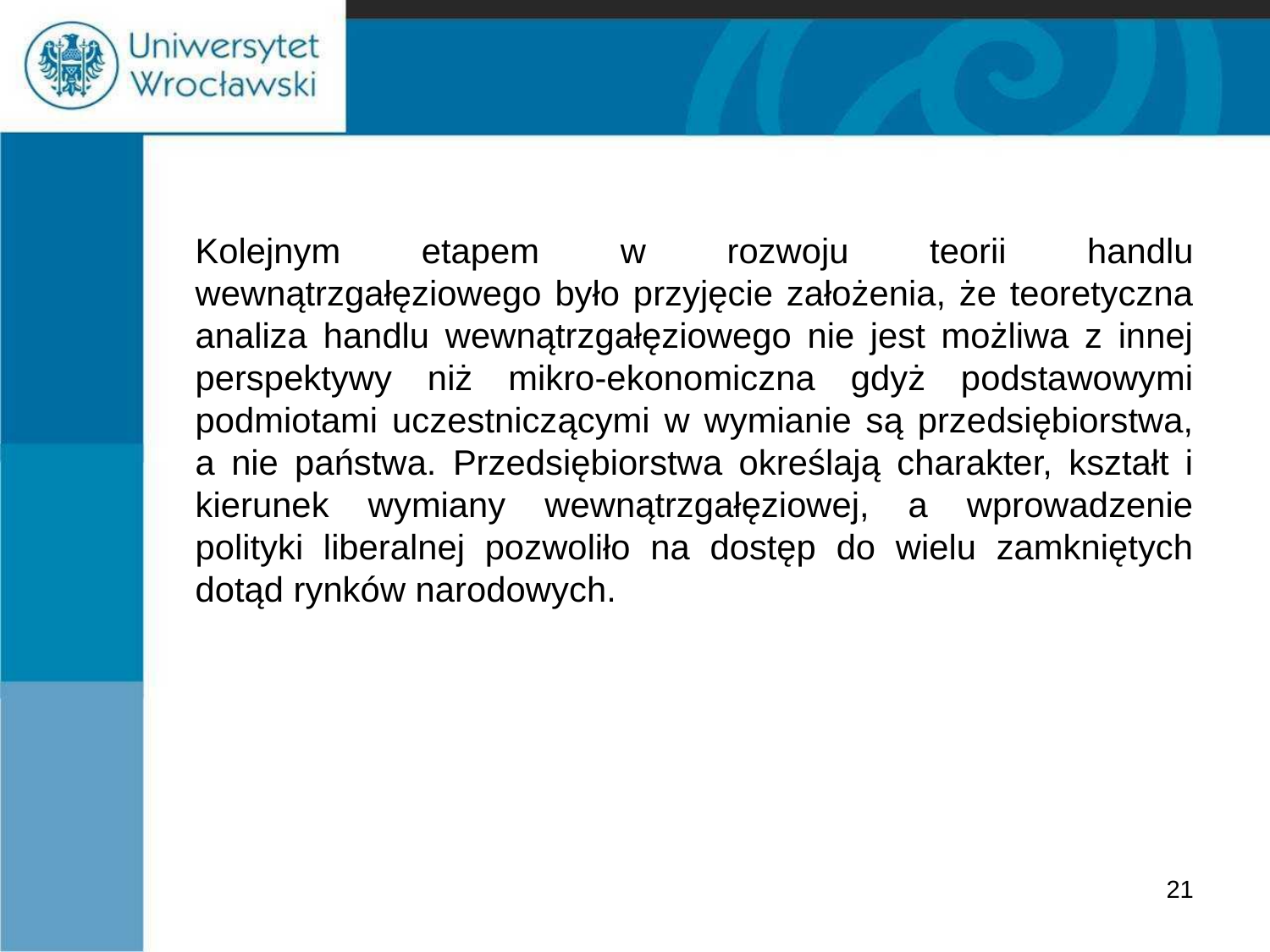

#
	Kolejnym etapem w rozwoju teorii handlu wewnątrzgałęziowego było przyjęcie założenia, że teoretyczna analiza handlu wewnątrzgałęziowego nie jest możliwa z innej perspektywy niż mikro-ekonomiczna gdyż podstawowymi podmiotami uczestniczącymi w wymianie są przedsiębiorstwa, a nie państwa. Przedsiębiorstwa określają charakter, kształt i kierunek wymiany wewnątrzgałęziowej, a wprowadzenie polityki liberalnej pozwoliło na dostęp do wielu zamkniętych dotąd rynków narodowych.

21